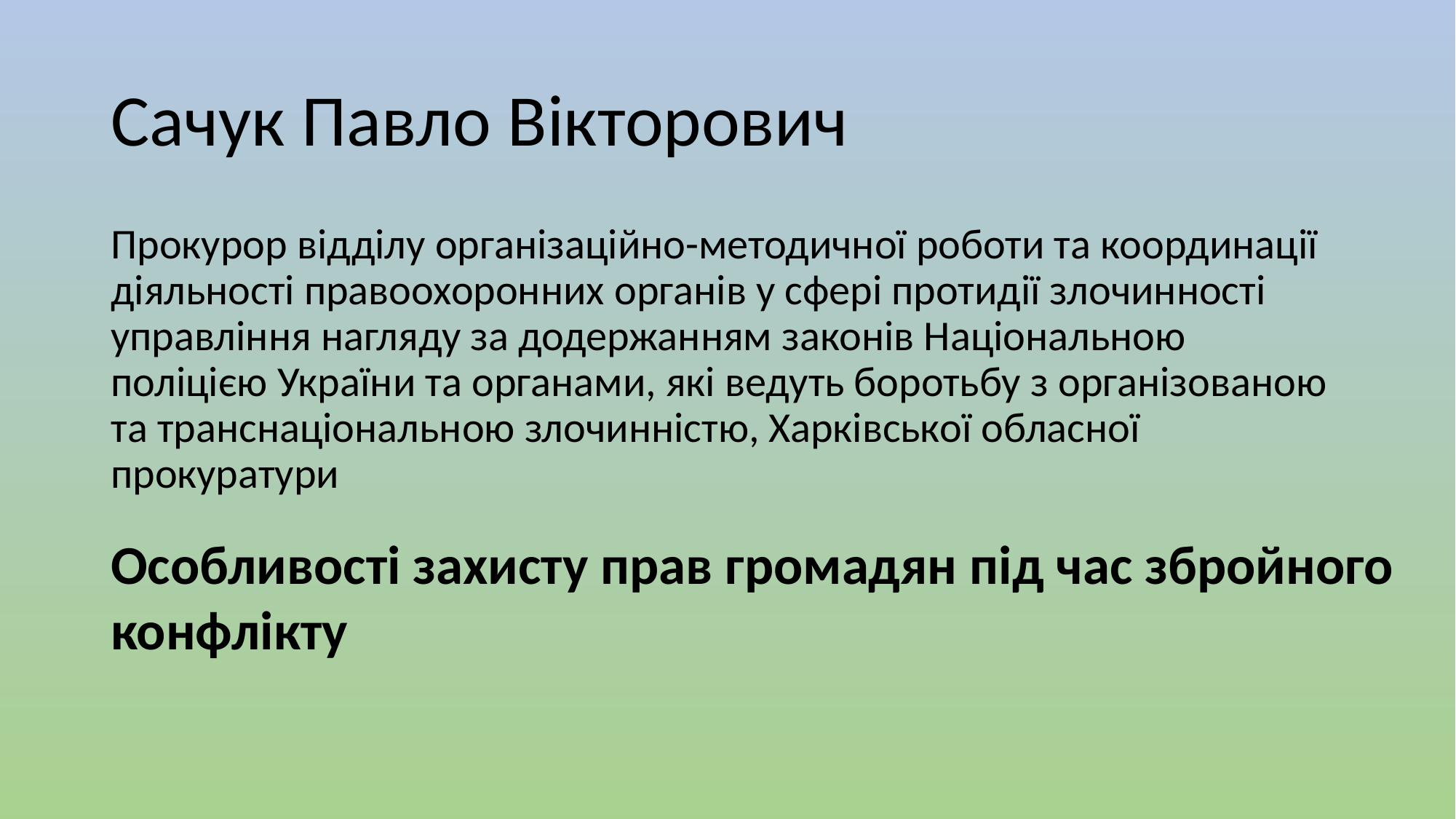

# Сачук Павло Вікторович
Прокурор відділу організаційно-методичної роботи та координації діяльності правоохоронних органів у сфері протидії злочинності управління нагляду за додержанням законів Національною поліцією України та органами, які ведуть боротьбу з організованою та транснаціональною злочинністю, Харківської обласної прокуратури
Особливості захисту прав громадян під час збройного конфлікту